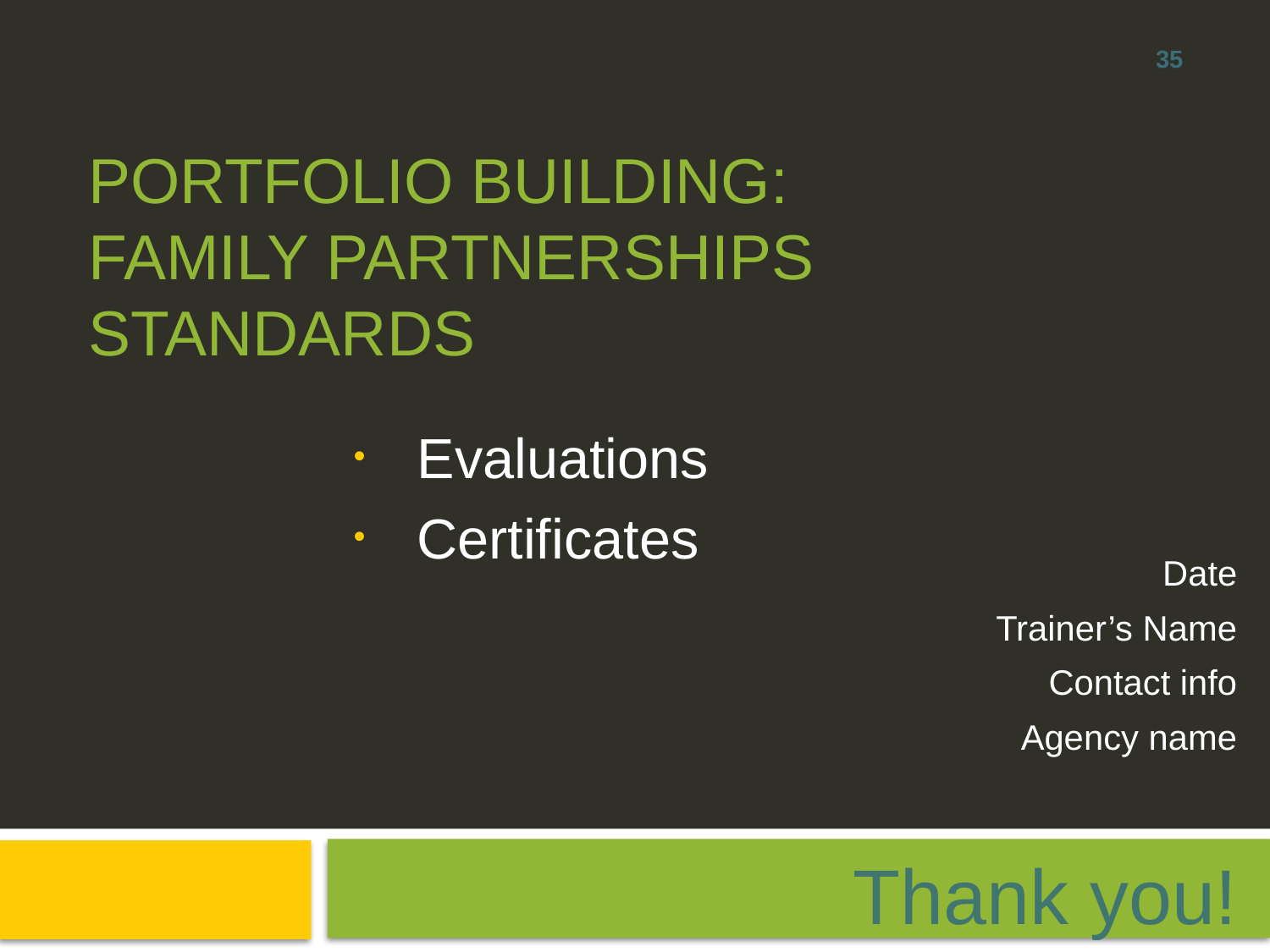

35
Portfolio Building:
Family Partnerships Standards
Evaluations
Certificates
Date
Trainer’s Name
Contact info
Agency name
# Thank you!